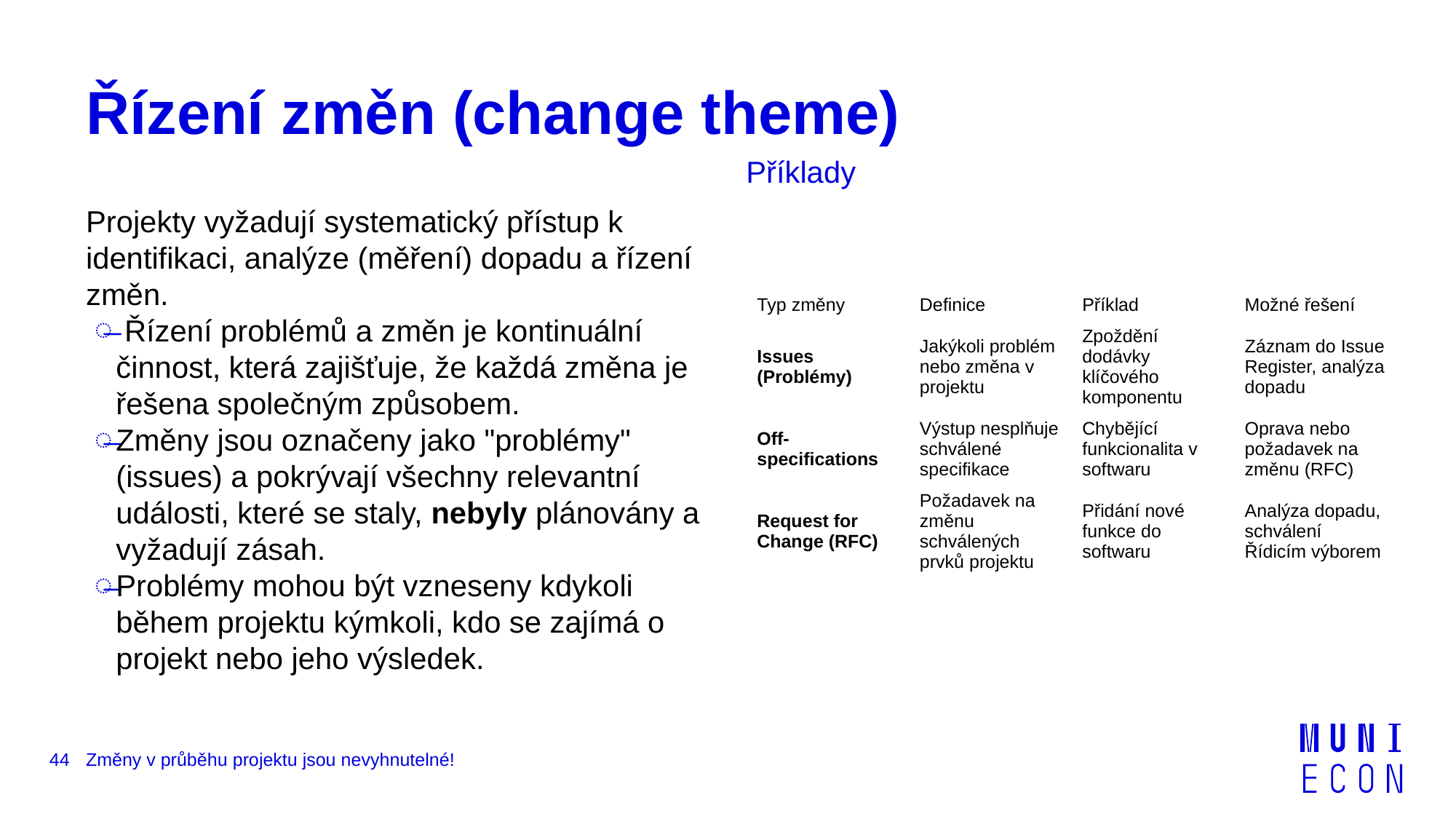

# Řízení změn (change theme)
Příklady

Projekty vyžadují systematický přístup k identifikaci, analýze (měření) dopadu a řízení změn.
 Řízení problémů a změn je kontinuální činnost, která zajišťuje, že každá změna je řešena společným způsobem.
Změny jsou označeny jako "problémy" (issues) a pokrývají všechny relevantní události, které se staly, nebyly plánovány a vyžadují zásah.
Problémy mohou být vzneseny kdykoli během projektu kýmkoli, kdo se zajímá o projekt nebo jeho výsledek.

| Typ změny | Definice | Příklad | Možné řešení |
| --- | --- | --- | --- |
| Issues (Problémy) | Jakýkoli problém nebo změna v projektu | Zpoždění dodávky klíčového komponentu | Záznam do Issue Register, analýza dopadu |
| Off-specifications | Výstup nesplňuje schválené specifikace | Chybějící funkcionalita v softwaru | Oprava nebo požadavek na změnu (RFC) |
| Request for Change (RFC) | Požadavek na změnu schválených prvků projektu | Přidání nové funkce do softwaru | Analýza dopadu, schválení Řídicím výborem |
44
Změny v průběhu projektu jsou nevyhnutelné!